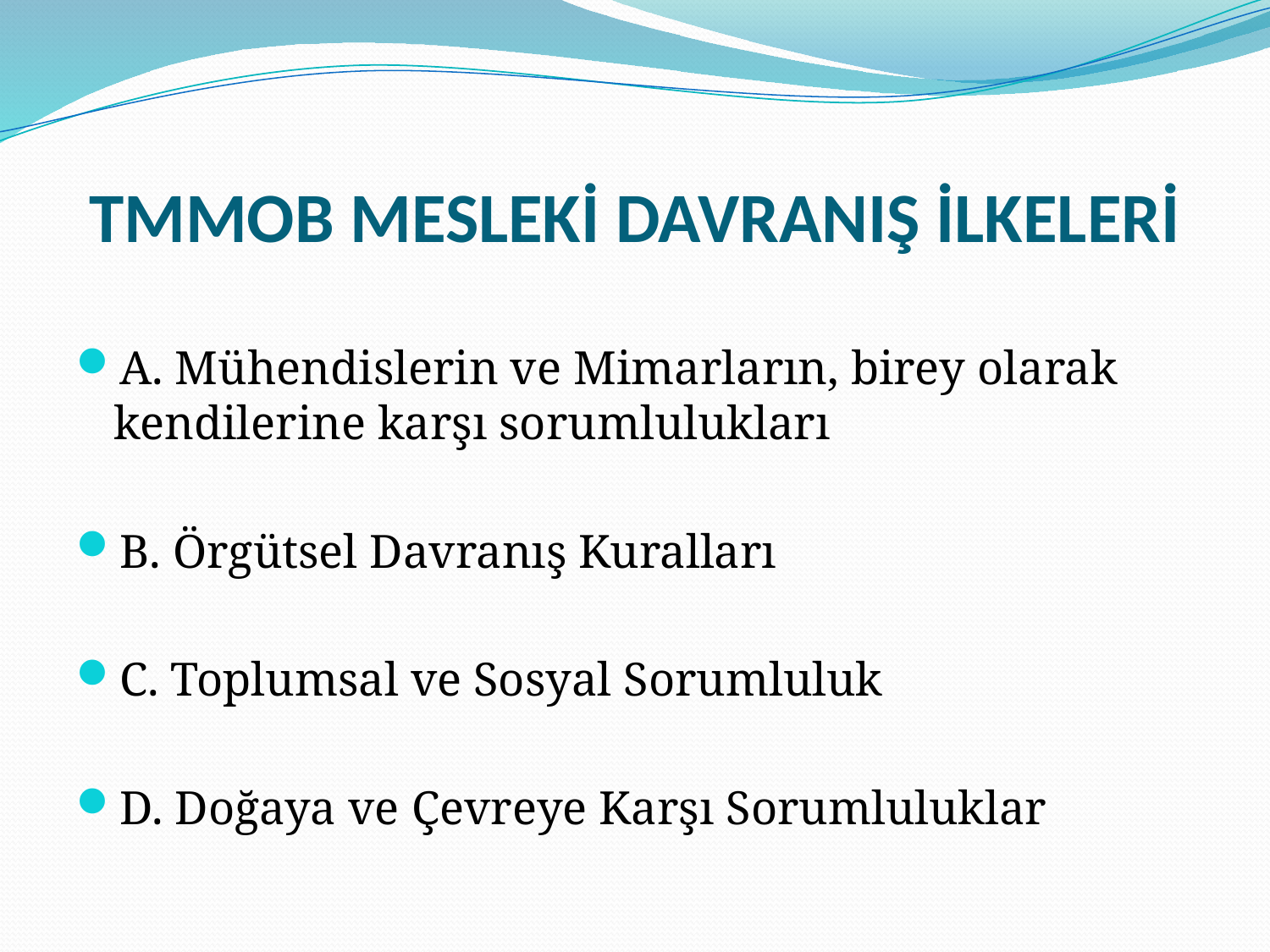

# TMMOB MESLEKİ DAVRANIŞ İLKELERİ

A. Mühendislerin ve Mimarların, birey olarak kendilerine karşı sorumlulukları

B. Örgütsel Davranış Kuralları

C. Toplumsal ve Sosyal Sorumluluk

D. Doğaya ve Çevreye Karşı Sorumluluklar